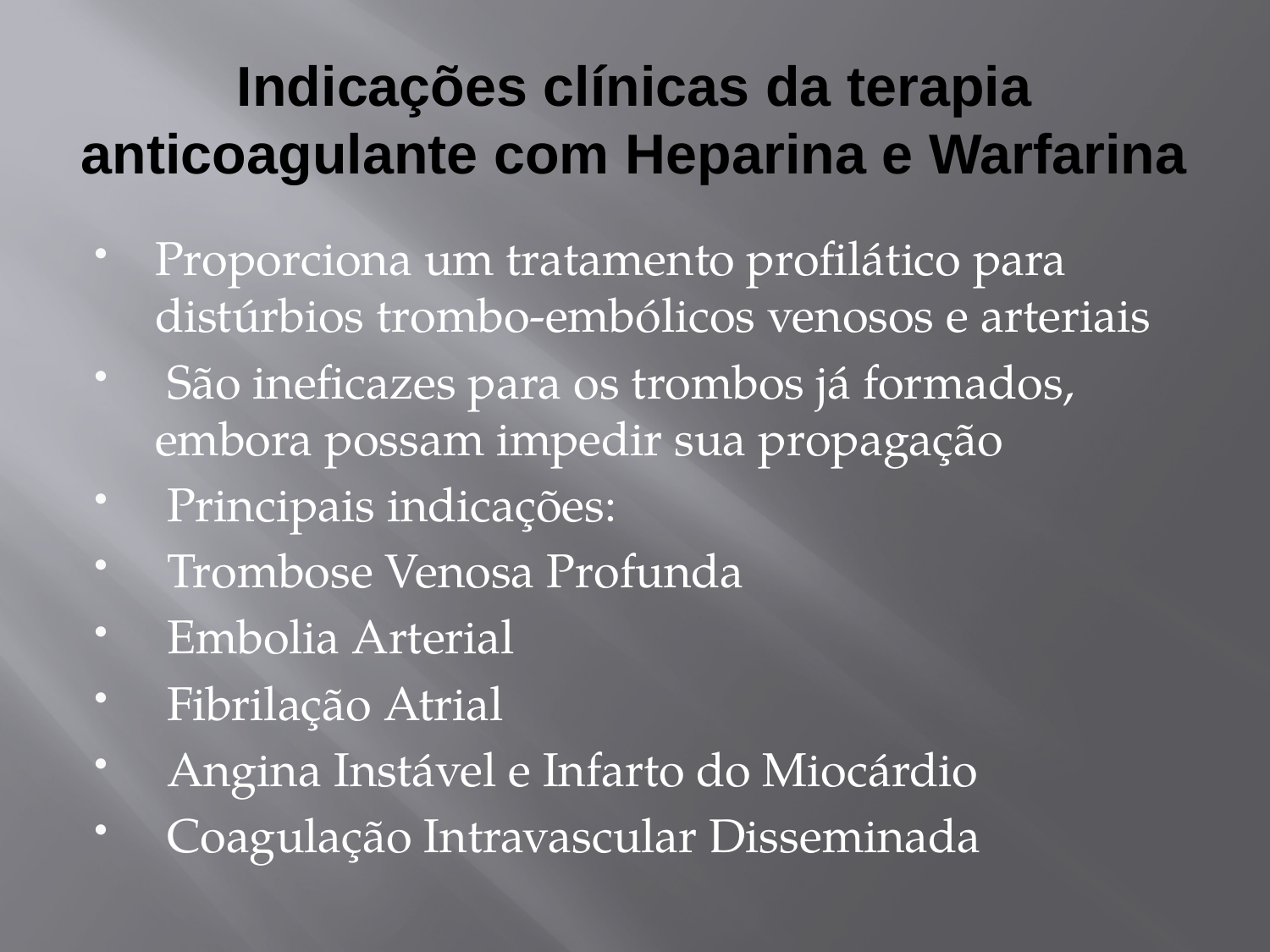

# Indicações clínicas da terapia anticoagulante com Heparina e Warfarina
Proporciona um tratamento profilático para distúrbios trombo-embólicos venosos e arteriais
 São ineficazes para os trombos já formados, embora possam impedir sua propagação
 Principais indicações:
 Trombose Venosa Profunda
 Embolia Arterial
 Fibrilação Atrial
 Angina Instável e Infarto do Miocárdio
 Coagulação Intravascular Disseminada